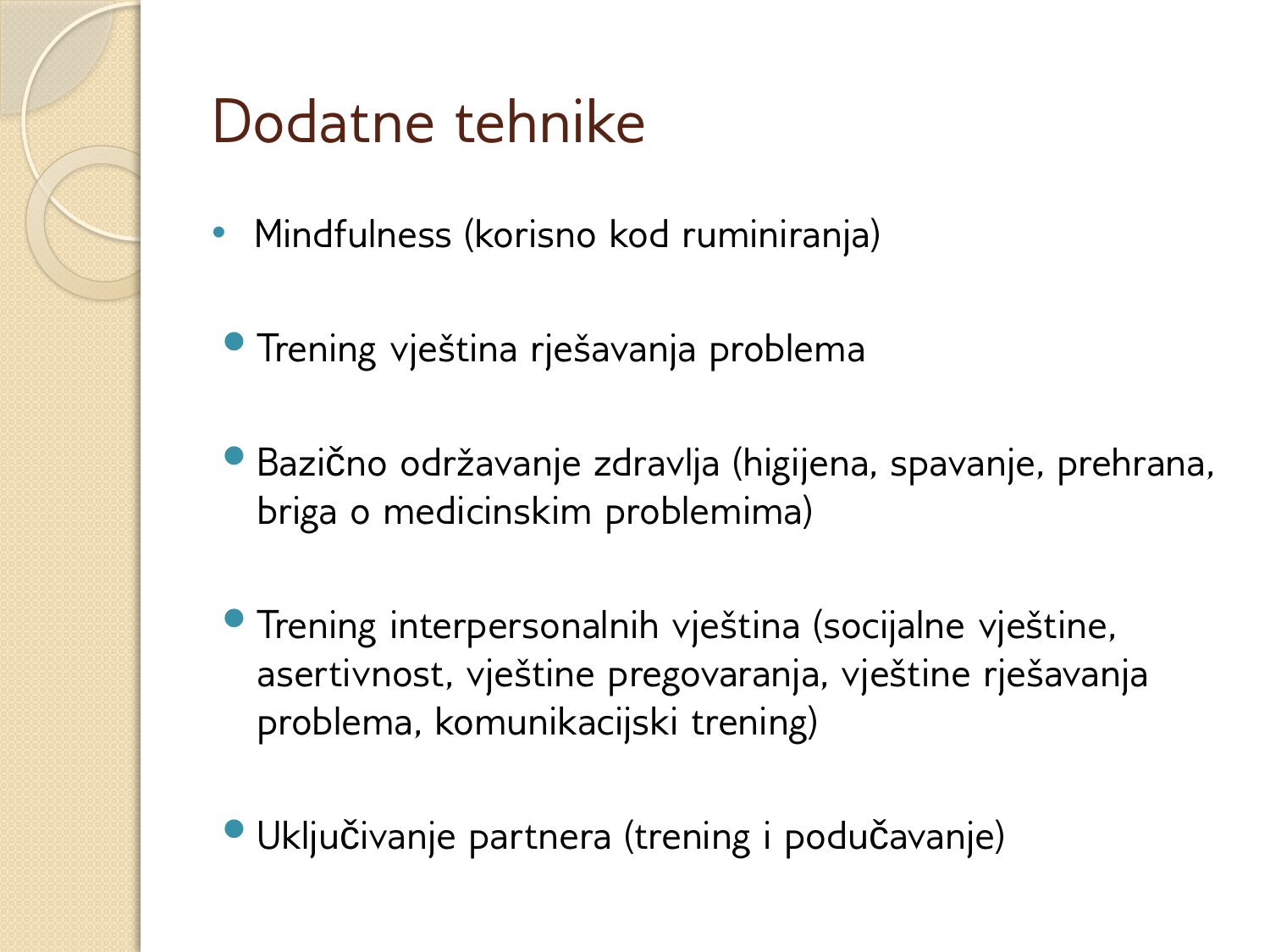

# Dodatne tehnike
Mindfulness (korisno kod ruminiranja)

Trening vještina rješavanja problema

Bazično održavanje zdravlja (higijena, spavanje, prehrana, briga o medicinskim problemima)

Trening interpersonalnih vještina (socijalne vještine, asertivnost, vještine pregovaranja, vještine rješavanja problema, komunikacijski trening)

Uključivanje partnera (trening i podučavanje)